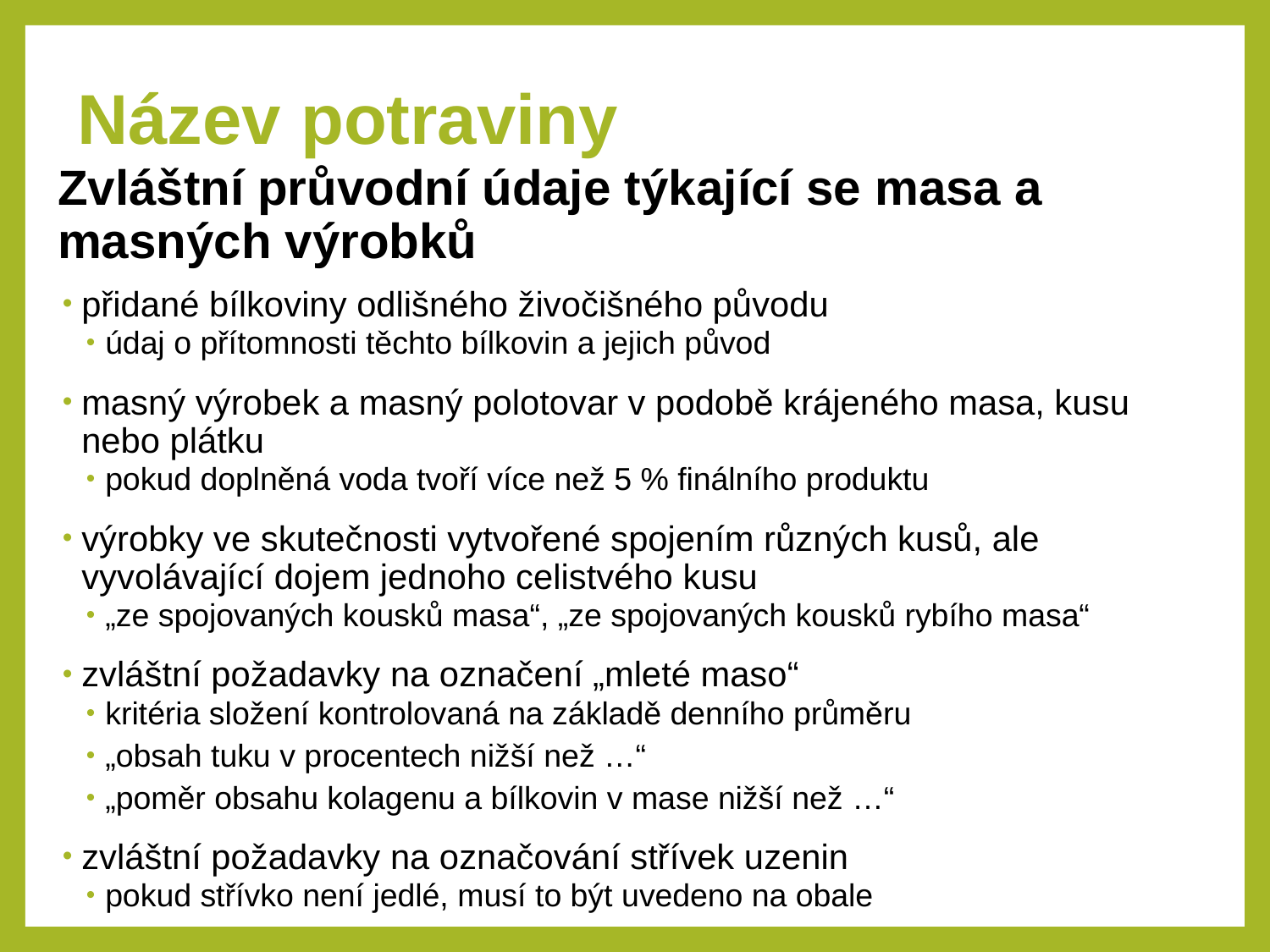

# Název potraviny
Zvláštní průvodní údaje týkající se masa a masných výrobků
přidané bílkoviny odlišného živočišného původu
údaj o přítomnosti těchto bílkovin a jejich původ
masný výrobek a masný polotovar v podobě krájeného masa, kusu nebo plátku
pokud doplněná voda tvoří více než 5 % finálního produktu
výrobky ve skutečnosti vytvořené spojením různých kusů, ale vyvolávající dojem jednoho celistvého kusu
„ze spojovaných kousků masa“, „ze spojovaných kousků rybího masa“
zvláštní požadavky na označení „mleté maso“
kritéria složení kontrolovaná na základě denního průměru
„obsah tuku v procentech nižší než …“
„poměr obsahu kolagenu a bílkovin v mase nižší než …“
zvláštní požadavky na označování střívek uzenin
pokud střívko není jedlé, musí to být uvedeno na obale